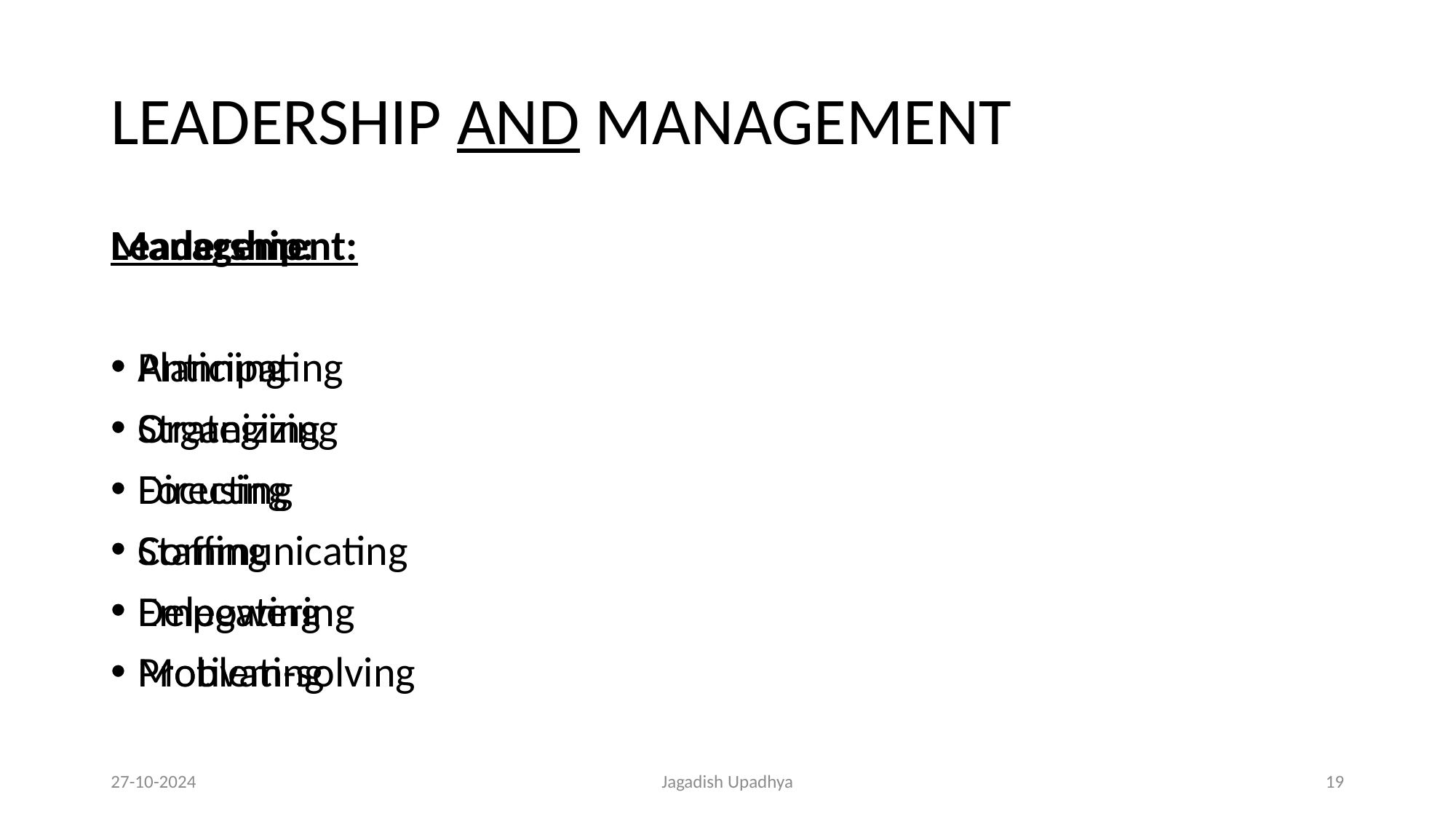

# LEADERSHIP AND MANAGEMENT
Management:

Planning
Organizing
Directing
Staffing
Delegating
Problem-solving
Leadership:

Anticipating
Strategizing
Focusing
Communicating
Empowering
Motivating

27-10-2024
Jagadish Upadhya
19